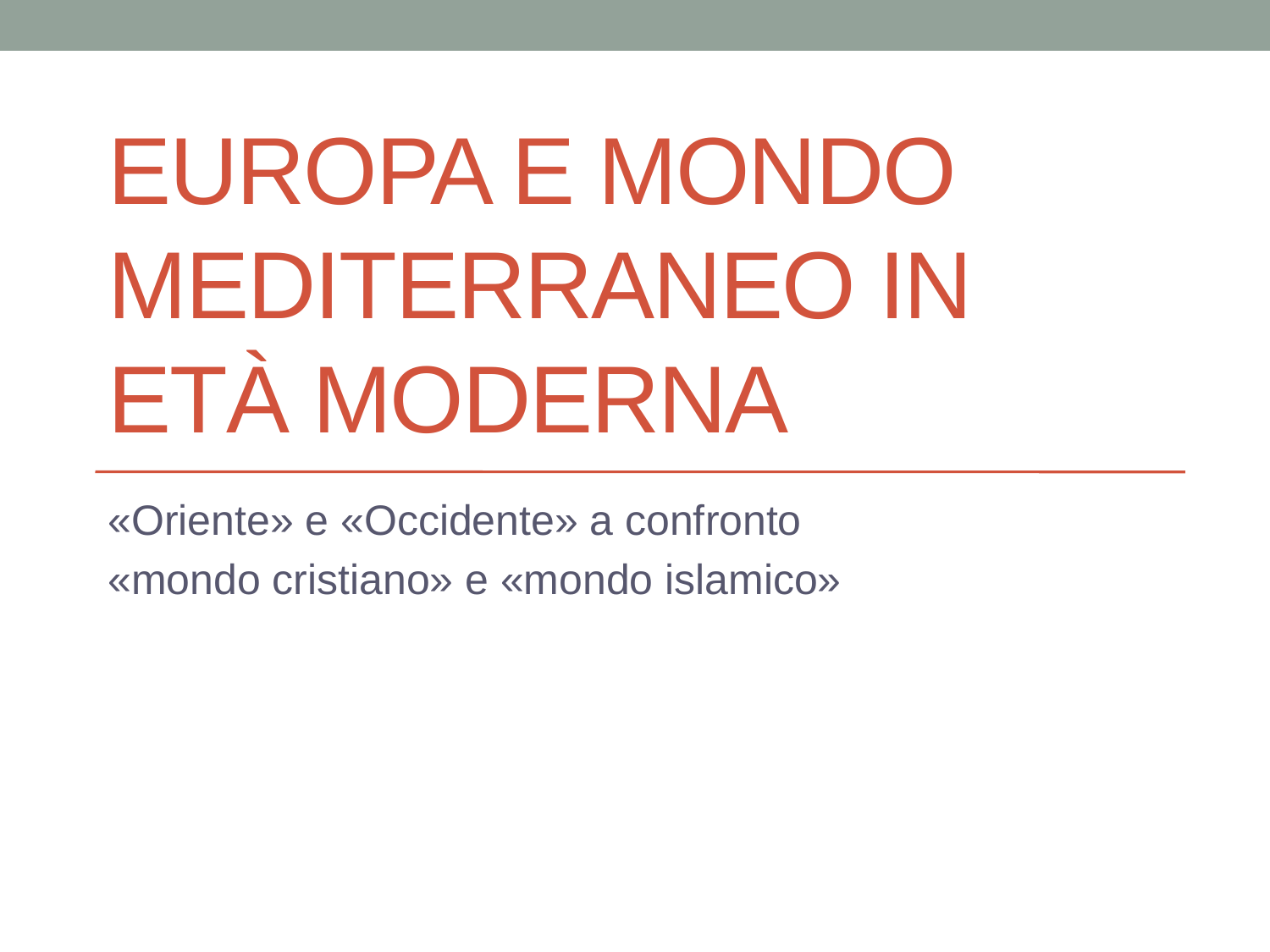

# Europa e mondo mediterraneo in età moderna
«Oriente» e «Occidente» a confronto
«mondo cristiano» e «mondo islamico»